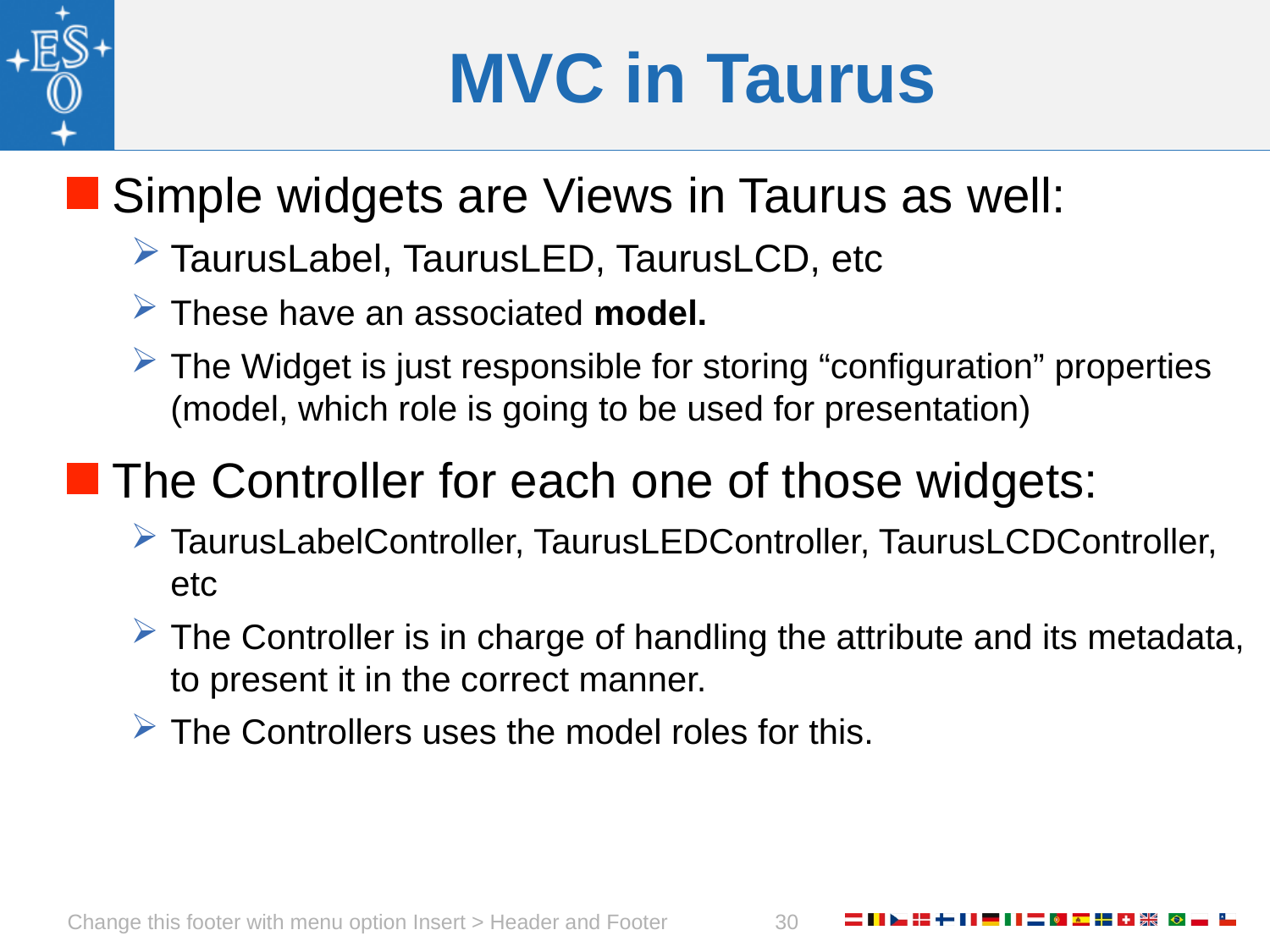

# MVC in Taurus
Simple widgets are Views in Taurus as well:
TaurusLabel, TaurusLED, TaurusLCD, etc
These have an associated model.
The Widget is just responsible for storing “configuration” properties (model, which role is going to be used for presentation)
The Controller for each one of those widgets:
TaurusLabelController, TaurusLEDController, TaurusLCDController, etc
The Controller is in charge of handling the attribute and its metadata, to present it in the correct manner.
The Controllers uses the model roles for this.
Change this footer with menu option Insert > Header and Footer
30